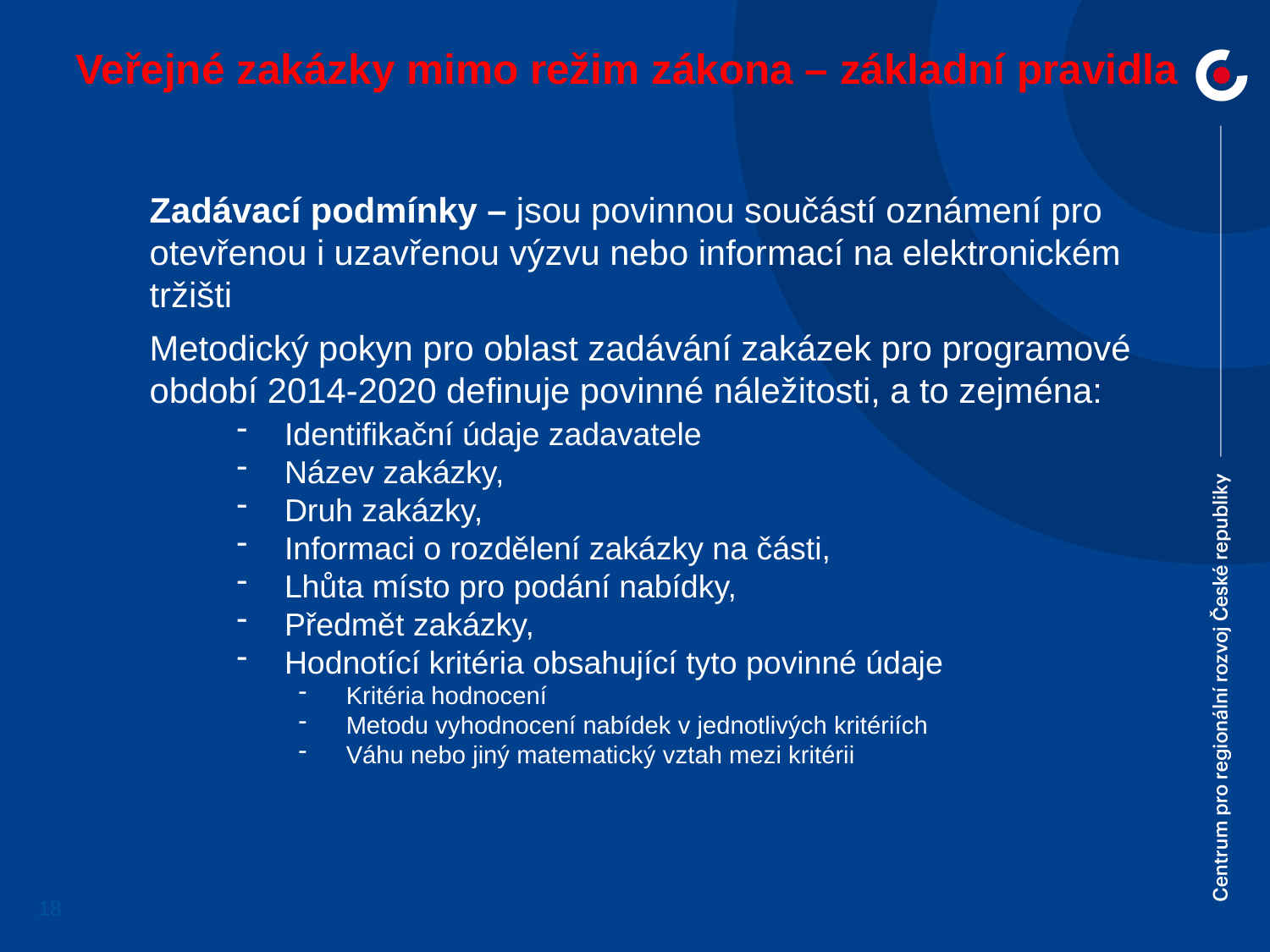

# Veřejné zakázky mimo režim zákona – základní pravidla
Zadávací podmínky – jsou povinnou součástí oznámení pro otevřenou i uzavřenou výzvu nebo informací na elektronickém tržišti
Metodický pokyn pro oblast zadávání zakázek pro programové období 2014-2020 definuje povinné náležitosti, a to zejména:
Identifikační údaje zadavatele
Název zakázky,
Druh zakázky,
Informaci o rozdělení zakázky na části,
Lhůta místo pro podání nabídky,
Předmět zakázky,
Hodnotící kritéria obsahující tyto povinné údaje
Kritéria hodnocení
Metodu vyhodnocení nabídek v jednotlivých kritériích
Váhu nebo jiný matematický vztah mezi kritérii
18